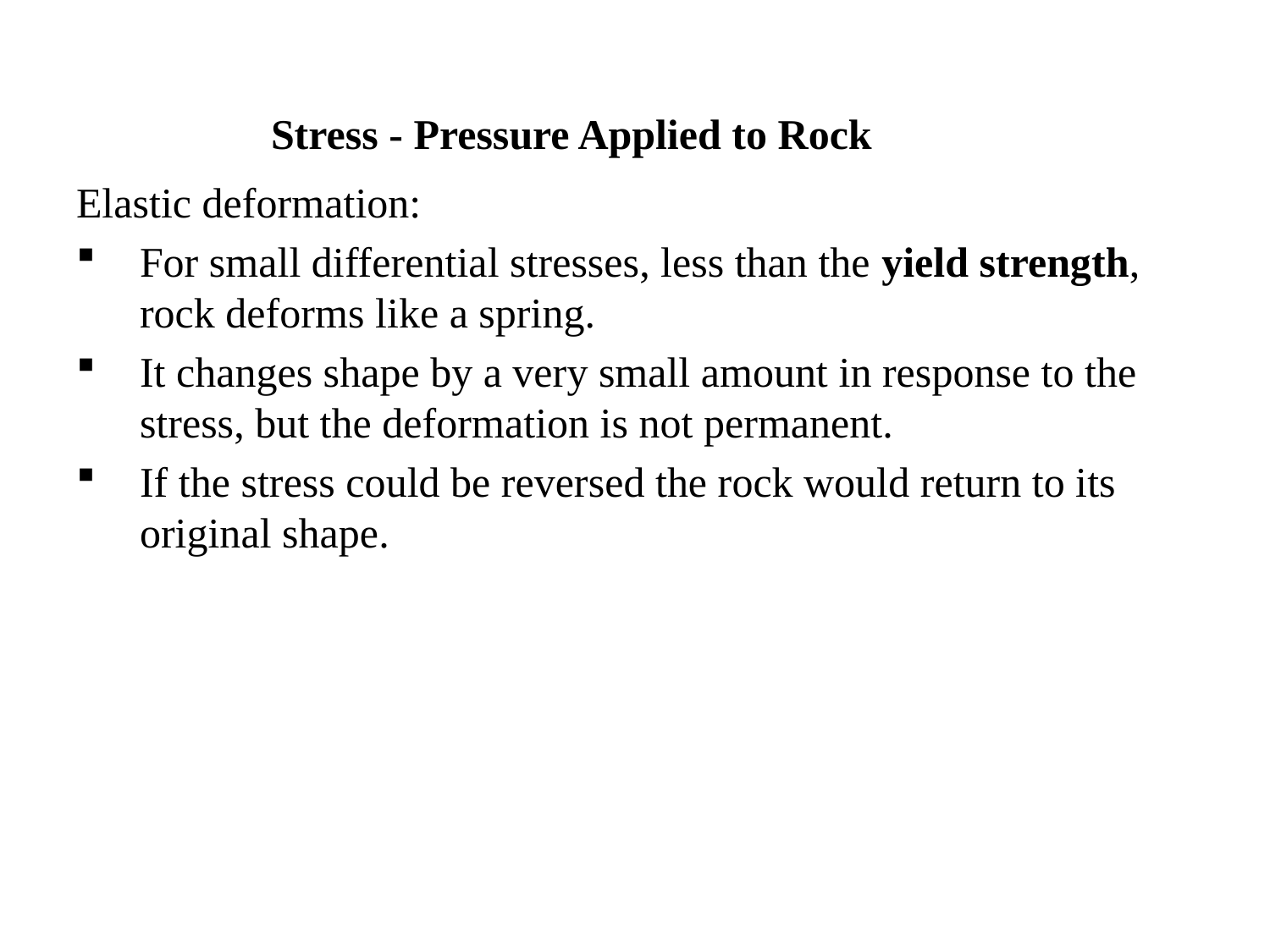

# Stress - Pressure Applied to Rock
Elastic deformation:
For small differential stresses, less than the yield strength, rock deforms like a spring.
It changes shape by a very small amount in response to the stress, but the deformation is not permanent.
If the stress could be reversed the rock would return to its original shape.